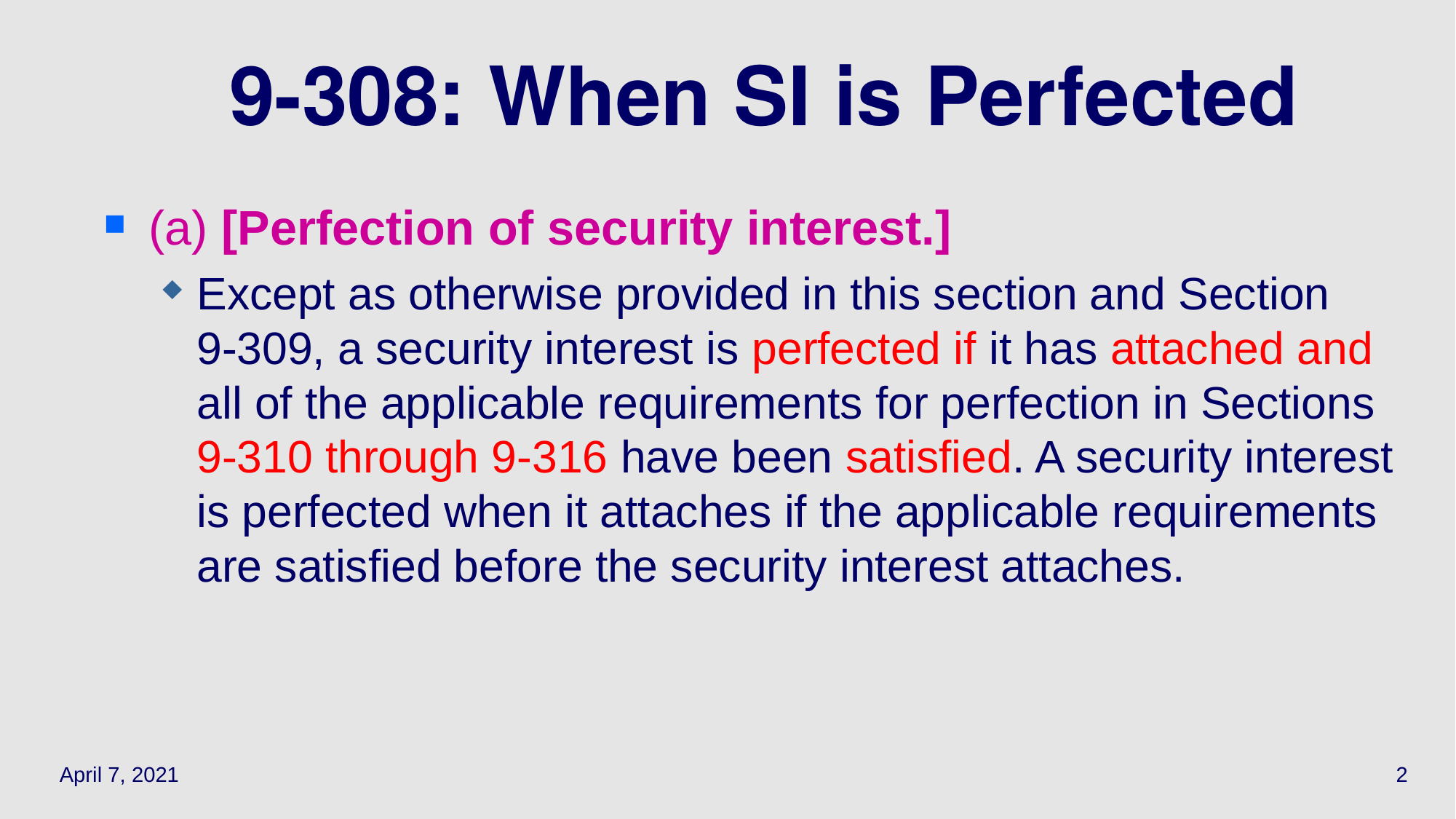

# 9-308: When SI is Perfected
(a) [Perfection of security interest.]
Except as otherwise provided in this section and Section 9‑309, a security interest is perfected if it has attached and all of the applicable requirements for perfection in Sections 9‑310 through 9‑316 have been satisfied. A security interest is perfected when it attaches if the applicable requirements are satisfied before the security interest attaches.
April 7, 2021
2